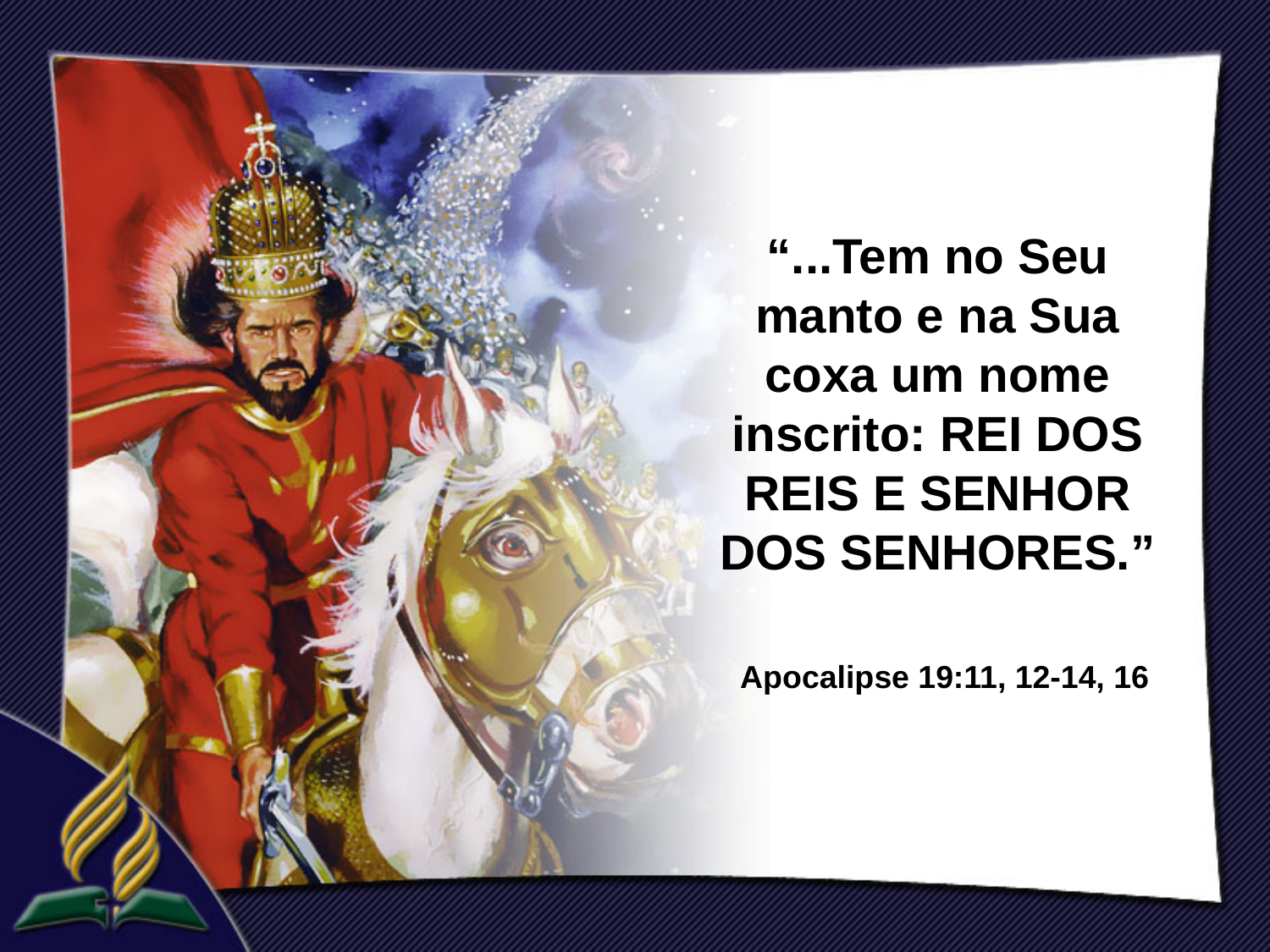

“...Tem no Seu manto e na Sua coxa um nome inscrito: REI DOS REIS E SENHOR DOS SENHORES.”

 Apocalipse 19:11, 12-14, 16